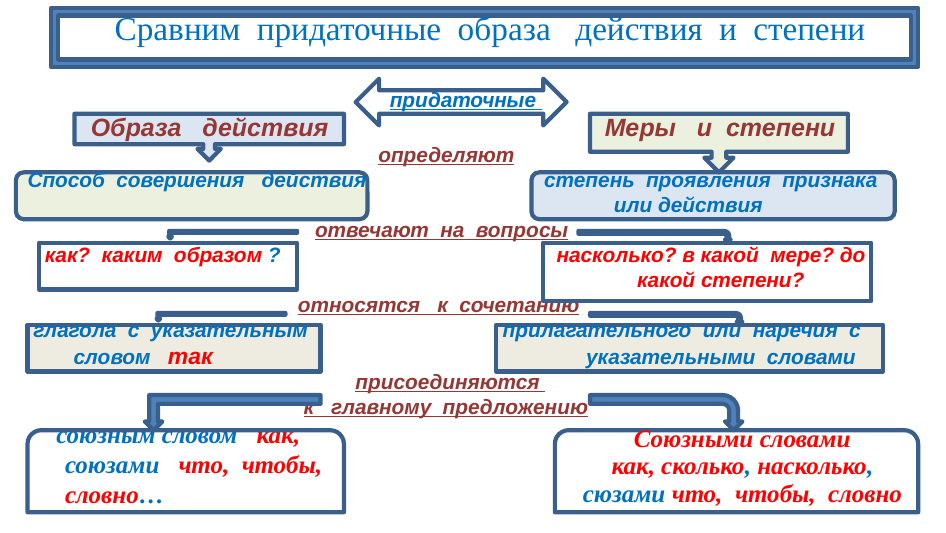

Сравним  придаточные  образа   действия  и  степени

                                                               придаточные
           Образа   действия                                                Меры   и  степени
                                                             определяют
Способ  совершения   действия                               степень  проявления  признака
                                                                                                      или действия
                                                  отвечают  на  вопросы
   как?  каким  образом ?                                                насколько? в какой  мере? до
                                                                                                          какой степени?
                                               относятся   к  сочетанию
 глагола  с  указательным                                  прилагательного  или  наречия  с
        словом   так                                                                 указательными  словами
                                                         присоединяются
                                                к   главному  предложению
     союзным словом   как,
      союзами   что,  чтобы,
      словно…

Союзными словами
как, сколько, насколько, сюзами что,  чтобы,  словно